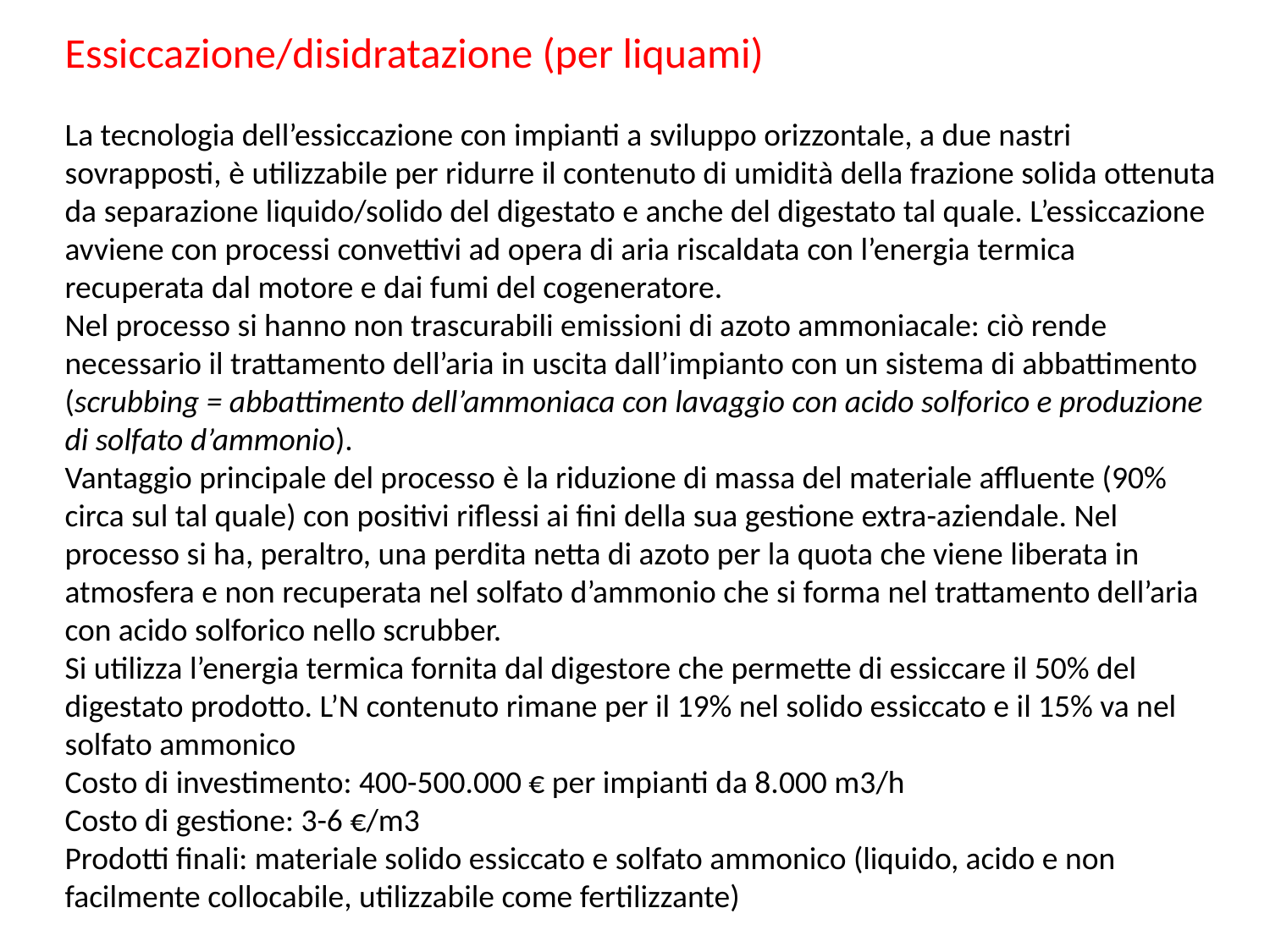

Essiccazione/disidratazione (per liquami)

La tecnologia dell’essiccazione con impianti a sviluppo orizzontale, a due nastri sovrapposti, è utilizzabile per ridurre il contenuto di umidità della frazione solida ottenuta da separazione liquido/solido del digestato e anche del digestato tal quale. L’essiccazione avviene con processi convettivi ad opera di aria riscaldata con l’energia termica recuperata dal motore e dai fumi del cogeneratore.
Nel processo si hanno non trascurabili emissioni di azoto ammoniacale: ciò rende necessario il trattamento dell’aria in uscita dall’impianto con un sistema di abbattimento (scrubbing = abbattimento dell’ammoniaca con lavaggio con acido solforico e produzione di solfato d’ammonio).
Vantaggio principale del processo è la riduzione di massa del materiale affluente (90% circa sul tal quale) con positivi riflessi ai fini della sua gestione extra-aziendale. Nel processo si ha, peraltro, una perdita netta di azoto per la quota che viene liberata in atmosfera e non recuperata nel solfato d’ammonio che si forma nel trattamento dell’aria con acido solforico nello scrubber.
Si utilizza l’energia termica fornita dal digestore che permette di essiccare il 50% del digestato prodotto. L’N contenuto rimane per il 19% nel solido essiccato e il 15% va nel solfato ammonico
Costo di investimento: 400-500.000 € per impianti da 8.000 m3/h
Costo di gestione: 3-6 €/m3
Prodotti finali: materiale solido essiccato e solfato ammonico (liquido, acido e non facilmente collocabile, utilizzabile come fertilizzante)